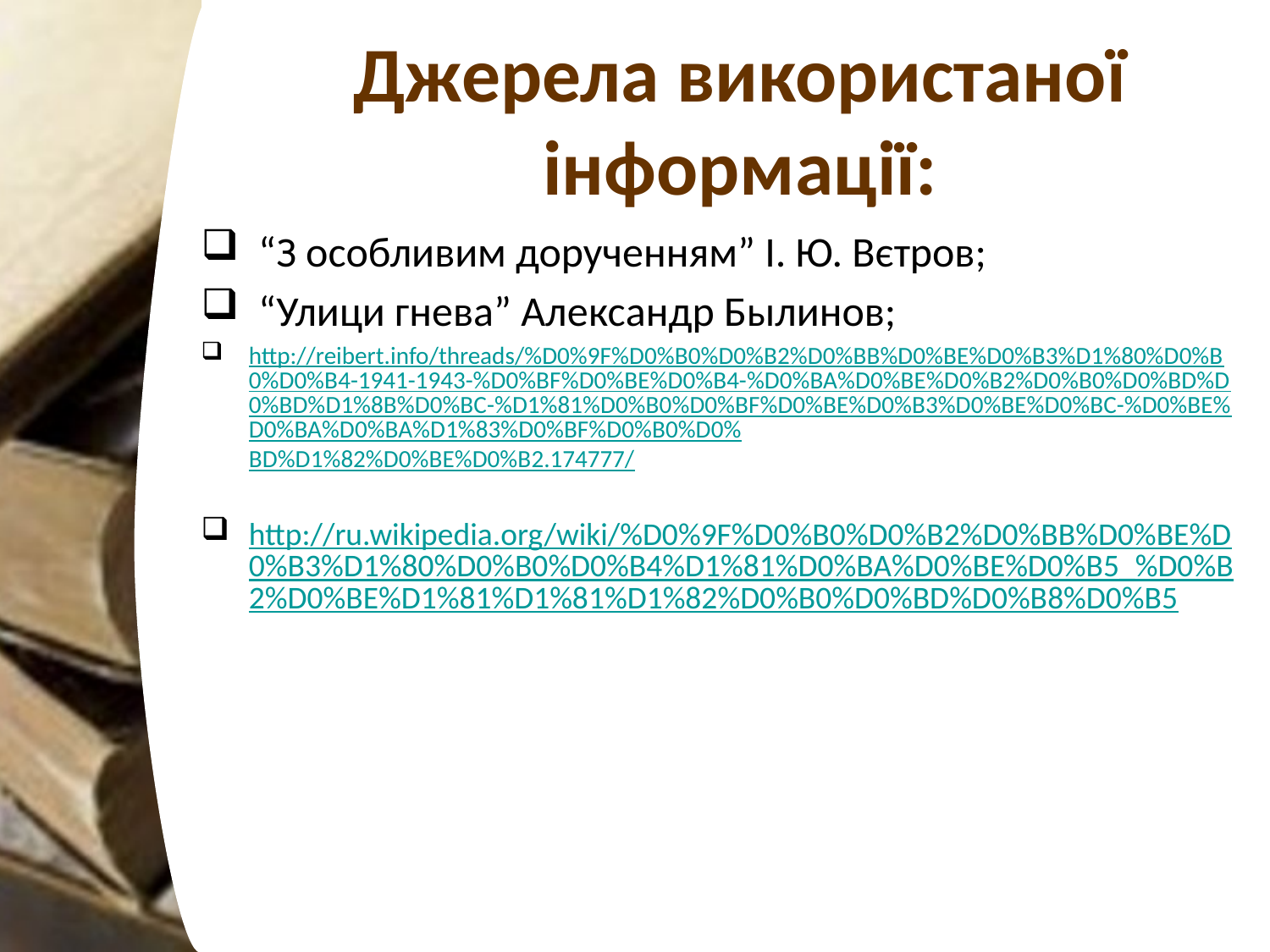

# Джерела використаної інформації:
 “З особливим дорученням” І. Ю. Вєтров;
 “Улици гнева” Александр Былинов;
http://reibert.info/threads/%D0%9F%D0%B0%D0%B2%D0%BB%D0%BE%D0%B3%D1%80%D0%B0%D0%B4-1941-1943-%D0%BF%D0%BE%D0%B4-%D0%BA%D0%BE%D0%B2%D0%B0%D0%BD%D0%BD%D1%8B%D0%BC-%D1%81%D0%B0%D0%BF%D0%BE%D0%B3%D0%BE%D0%BC-%D0%BE%D0%BA%D0%BA%D1%83%D0%BF%D0%B0%D0%BD%D1%82%D0%BE%D0%B2.174777/

http://ru.wikipedia.org/wiki/%D0%9F%D0%B0%D0%B2%D0%BB%D0%BE%D0%B3%D1%80%D0%B0%D0%B4%D1%81%D0%BA%D0%BE%D0%B5_%D0%B2%D0%BE%D1%81%D1%81%D1%82%D0%B0%D0%BD%D0%B8%D0%B5